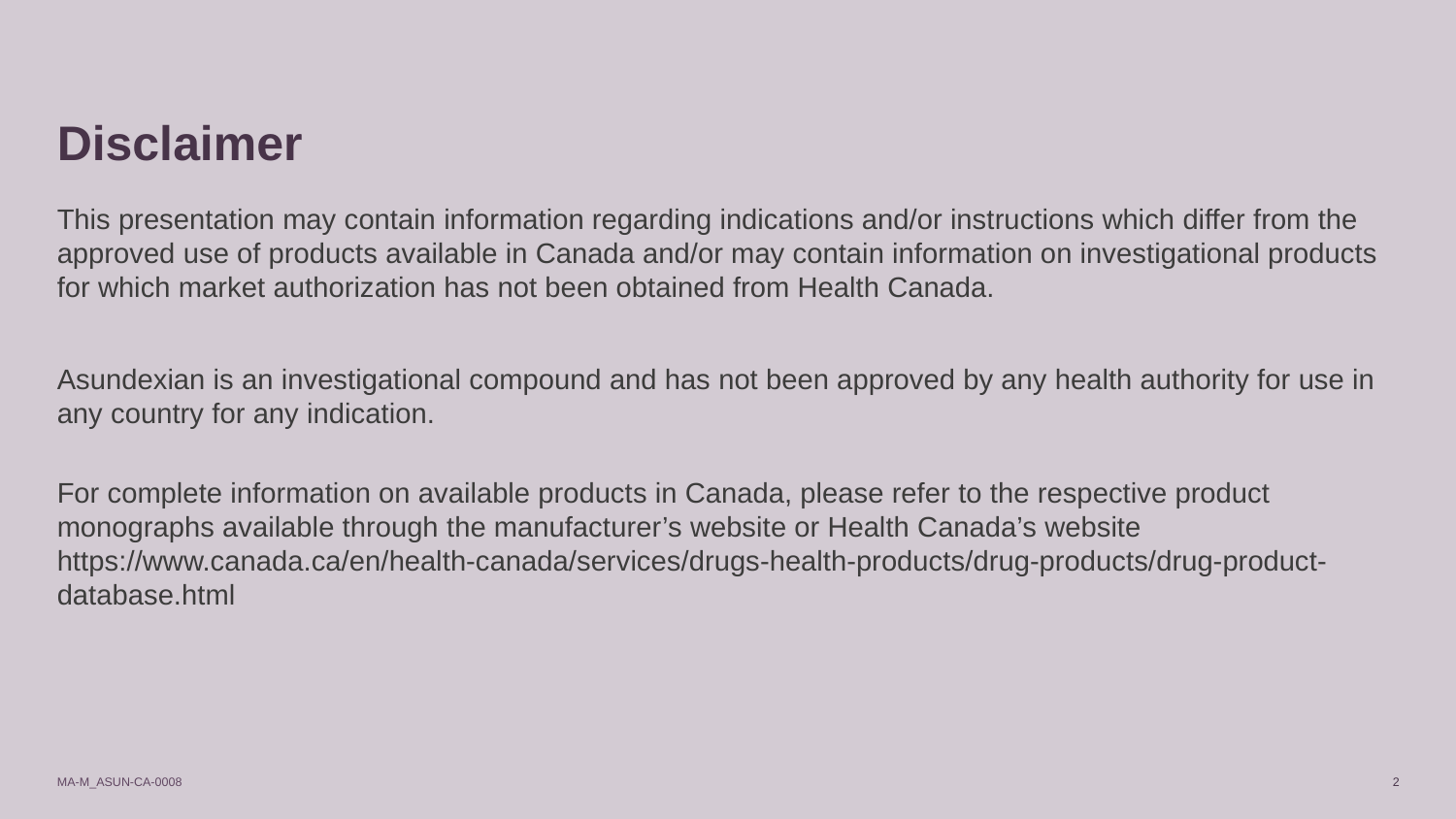

Disclaimer
This presentation may contain information regarding indications and/or instructions which differ from the approved use of products available in Canada and/or may contain information on investigational products for which market authorization has not been obtained from Health Canada.​

Asundexian is an investigational compound and has not been approved by any health authority for use in any country for any indication.
​
For complete information on available products in Canada, please refer to the respective product monographs available through the manufacturer’s website or Health Canada’s website https://www.canada.ca/en/health-canada/services/drugs-health-products/drug-products/drug-product-database.html​

MA-M_ASUN-CA-0008